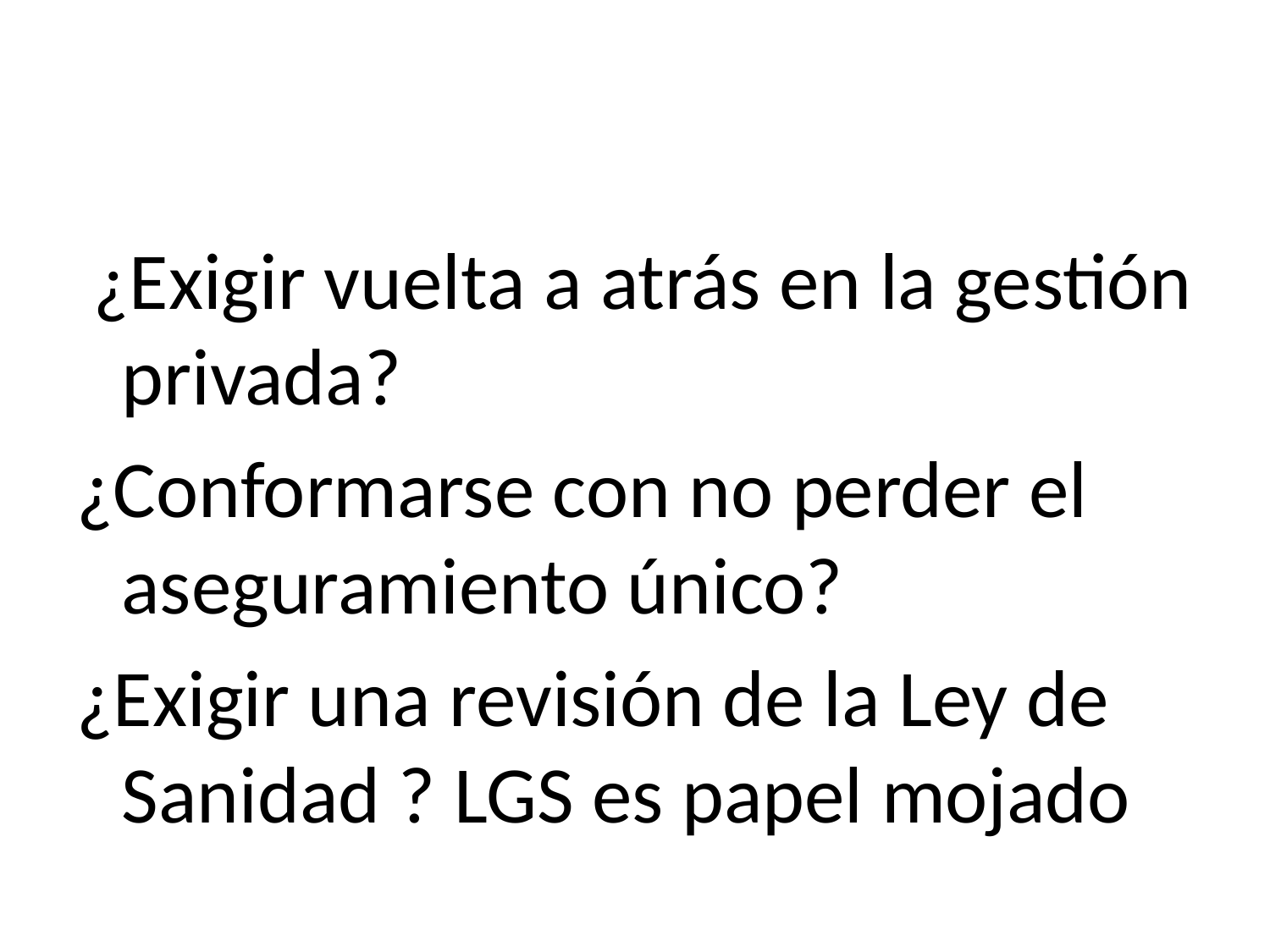

#
 ¿Exigir vuelta a atrás en la gestión privada?
¿Conformarse con no perder el aseguramiento único?
¿Exigir una revisión de la Ley de Sanidad ? LGS es papel mojado